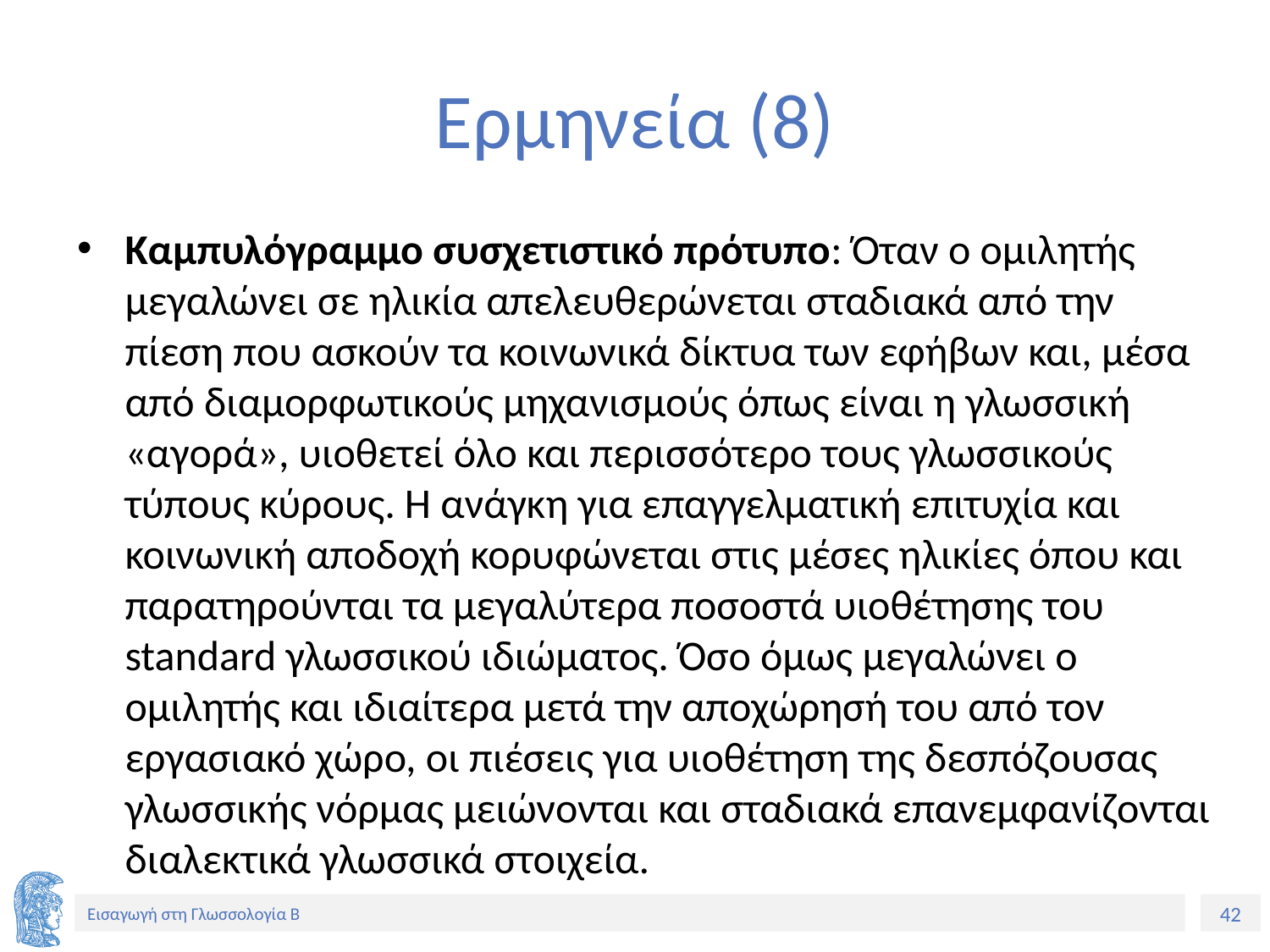

# Ερμηνεία (8)
Καμπυλόγραμμο συσχετιστικό πρότυπο: Όταν ο ομιλητής μεγαλώνει σε ηλικία απελευθερώνεται σταδιακά από την πίεση που ασκούν τα κοινωνικά δίκτυα των εφήβων και, μέσα από διαμορφωτικούς μηχανισμούς όπως είναι η γλωσσική «αγορά», υιοθετεί όλο και περισσότερο τους γλωσσικούς τύπους κύρους. Η ανάγκη για επαγγελματική επιτυχία και κοινωνική αποδοχή κορυφώνεται στις μέσες ηλικίες όπου και παρατηρούνται τα μεγαλύτερα ποσοστά υιοθέτησης του standard γλωσσικού ιδιώματος. Όσο όμως μεγαλώνει ο ομιλητής και ιδιαίτερα μετά την αποχώρησή του από τον εργασιακό χώρο, οι πιέσεις για υιοθέτηση της δεσπόζουσας γλωσσικής νόρμας μειώνονται και σταδιακά επανεμφανίζονται διαλεκτικά γλωσσικά στοιχεία.